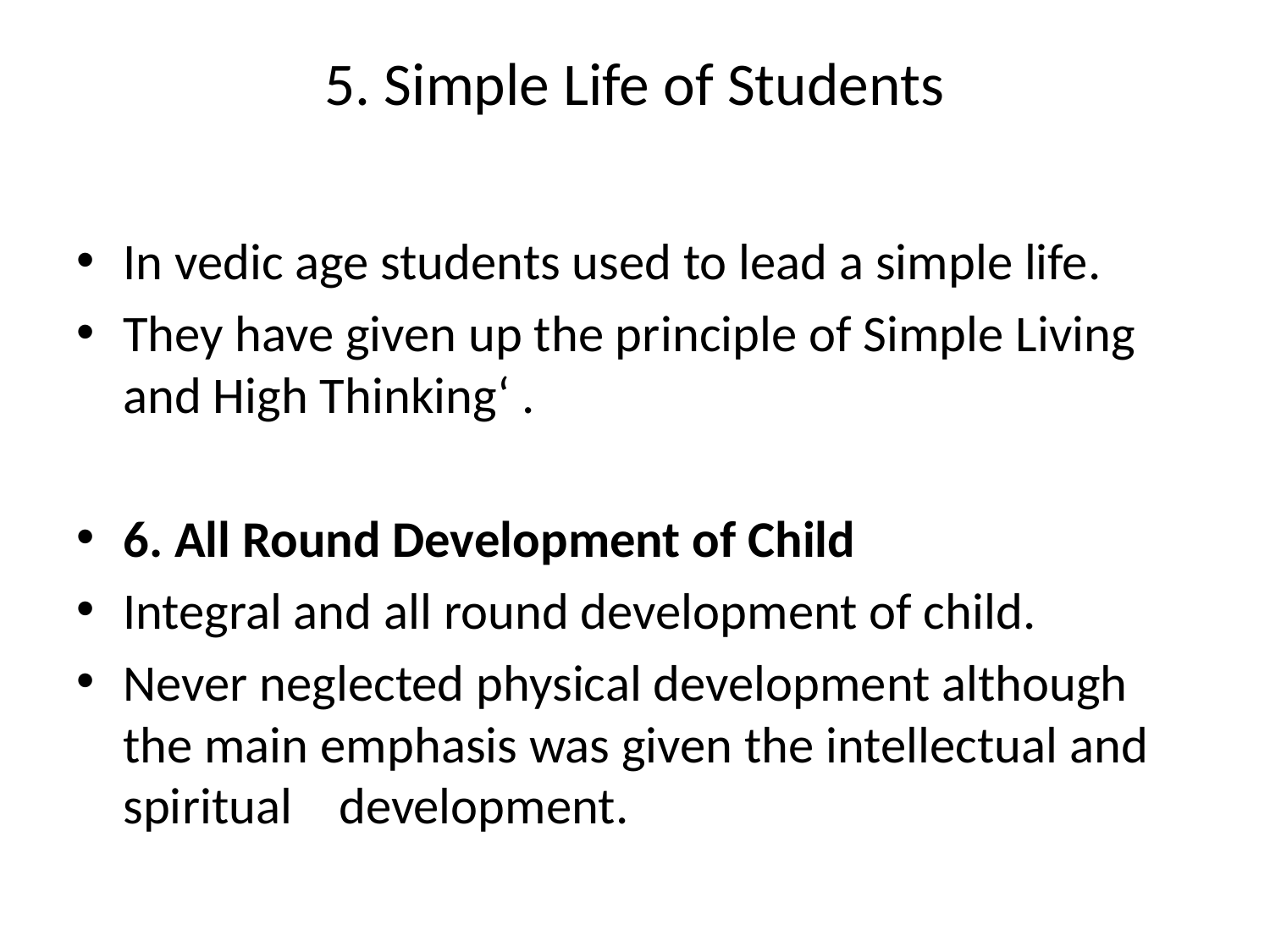

# 5. Simple Life of Students
In vedic age students used to lead a simple life.
They have given up the principle of Simple Living and High Thinking‘ .

6. All Round Development of Child
Integral and all round development of child.
Never neglected physical development although the main emphasis was given the intellectual and spiritual    development.